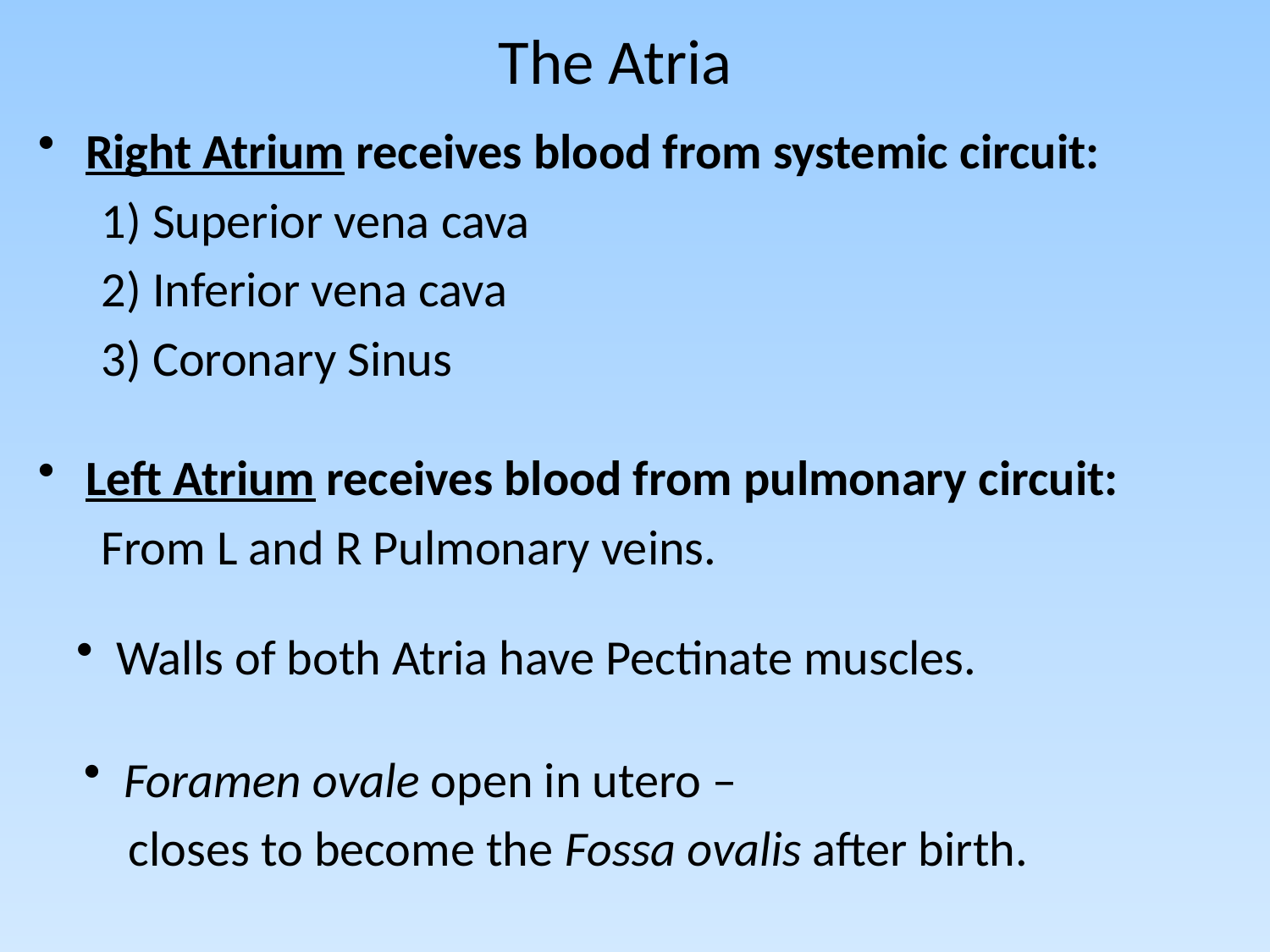

The Atria
Right Atrium receives blood from systemic circuit:
1) Superior vena cava
2) Inferior vena cava
3) Coronary Sinus
Left Atrium receives blood from pulmonary circuit:
From L and R Pulmonary veins.
  Walls of both Atria have Pectinate muscles.
  Foramen ovale open in utero –
    closes to become the Fossa ovalis after birth.